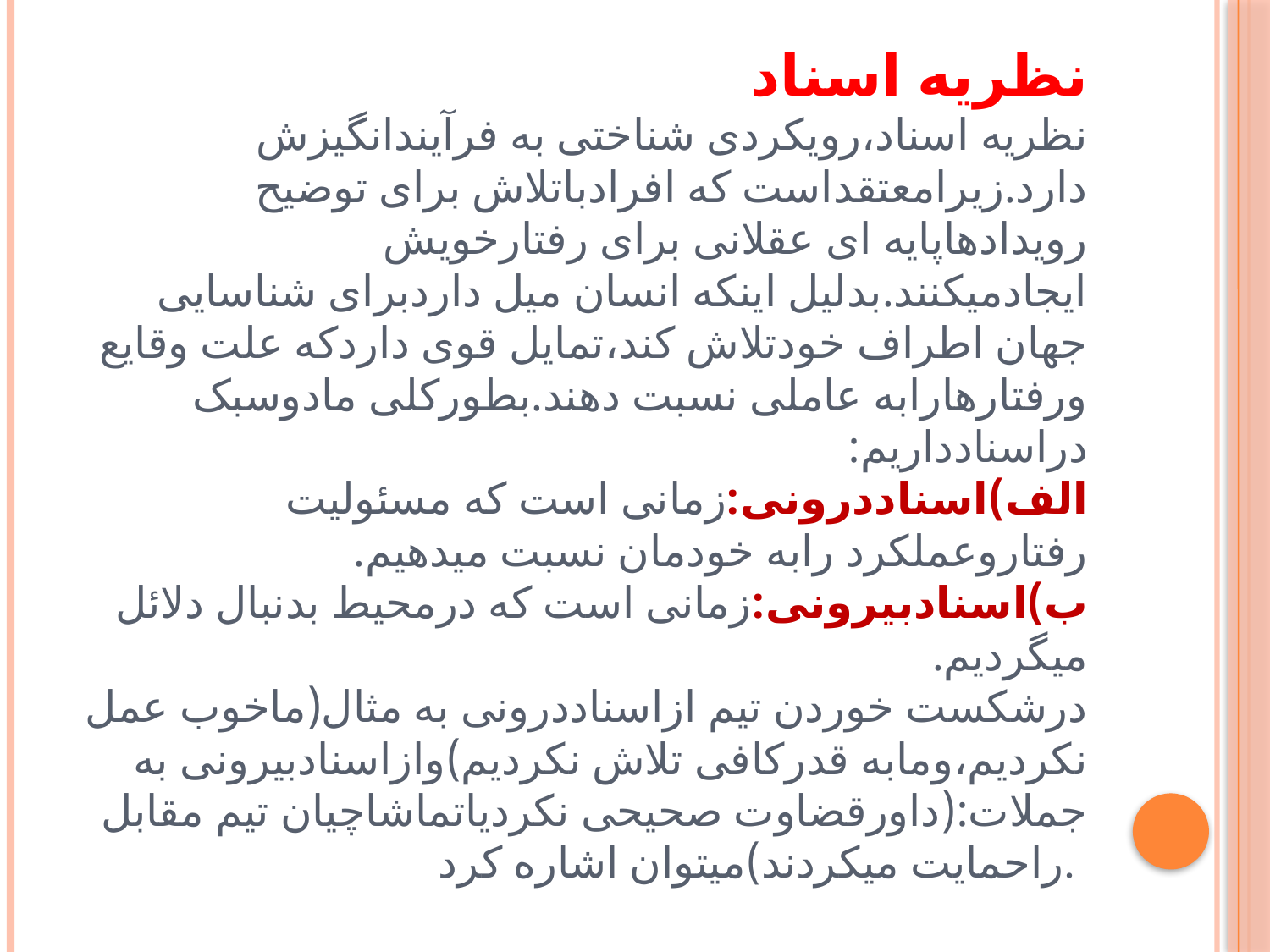

# نظریه اسناد نظریه اسناد،رویکردی شناختی به فرآیندانگیزش دارد.زیرامعتقداست که افرادباتلاش برای توضیح رویدادهاپایه ای عقلانی برای رفتارخویش ایجادمیکنند.بدلیل اینکه انسان میل داردبرای شناسایی جهان اطراف خودتلاش کند،تمایل قوی داردکه علت وقایع ورفتارهارابه عاملی نسبت دهند.بطورکلی مادوسبک دراسنادداریم: الف)اسناددرونی:زمانی است که مسئولیت رفتاروعملکرد رابه خودمان نسبت میدهیم. ب)اسنادبیرونی:زمانی است که درمحیط بدنبال دلائل میگردیم. درشکست خوردن تیم ازاسناددرونی به مثال(ماخوب عمل نکردیم،ومابه قدرکافی تلاش نکردیم)وازاسنادبیرونی به جملات:(داورقضاوت صحیحی نکردیاتماشاچیان تیم مقابل راحمایت میکردند)میتوان اشاره کرد.